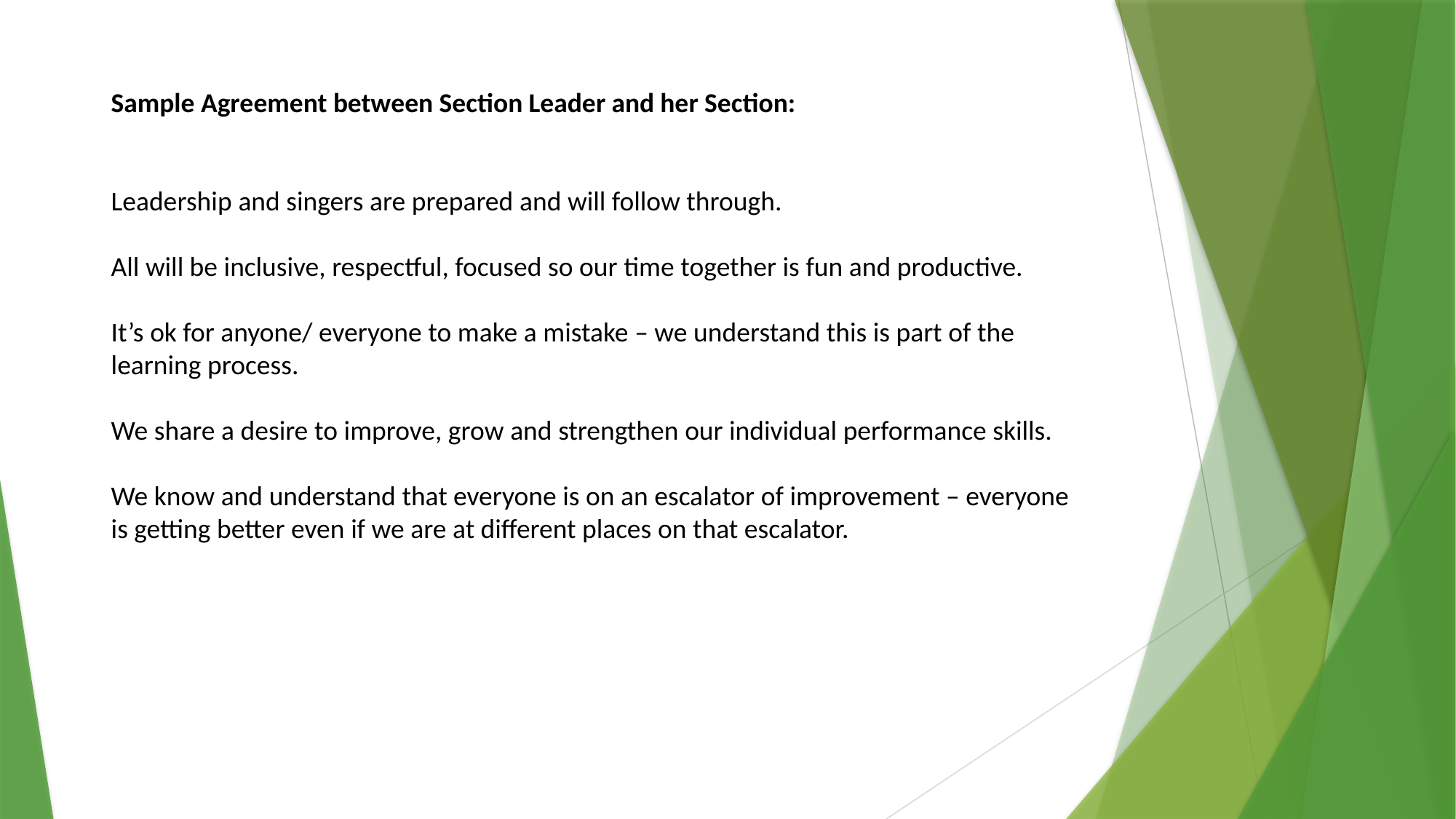

Sample Agreement between Section Leader and her Section:

Leadership and singers are prepared and will follow through.

All will be inclusive, respectful, focused so our time together is fun and productive.

It’s ok for anyone/ everyone to make a mistake – we understand this is part of the learning process.

We share a desire to improve, grow and strengthen our individual performance skills.

We know and understand that everyone is on an escalator of improvement – everyone is getting better even if we are at different places on that escalator.